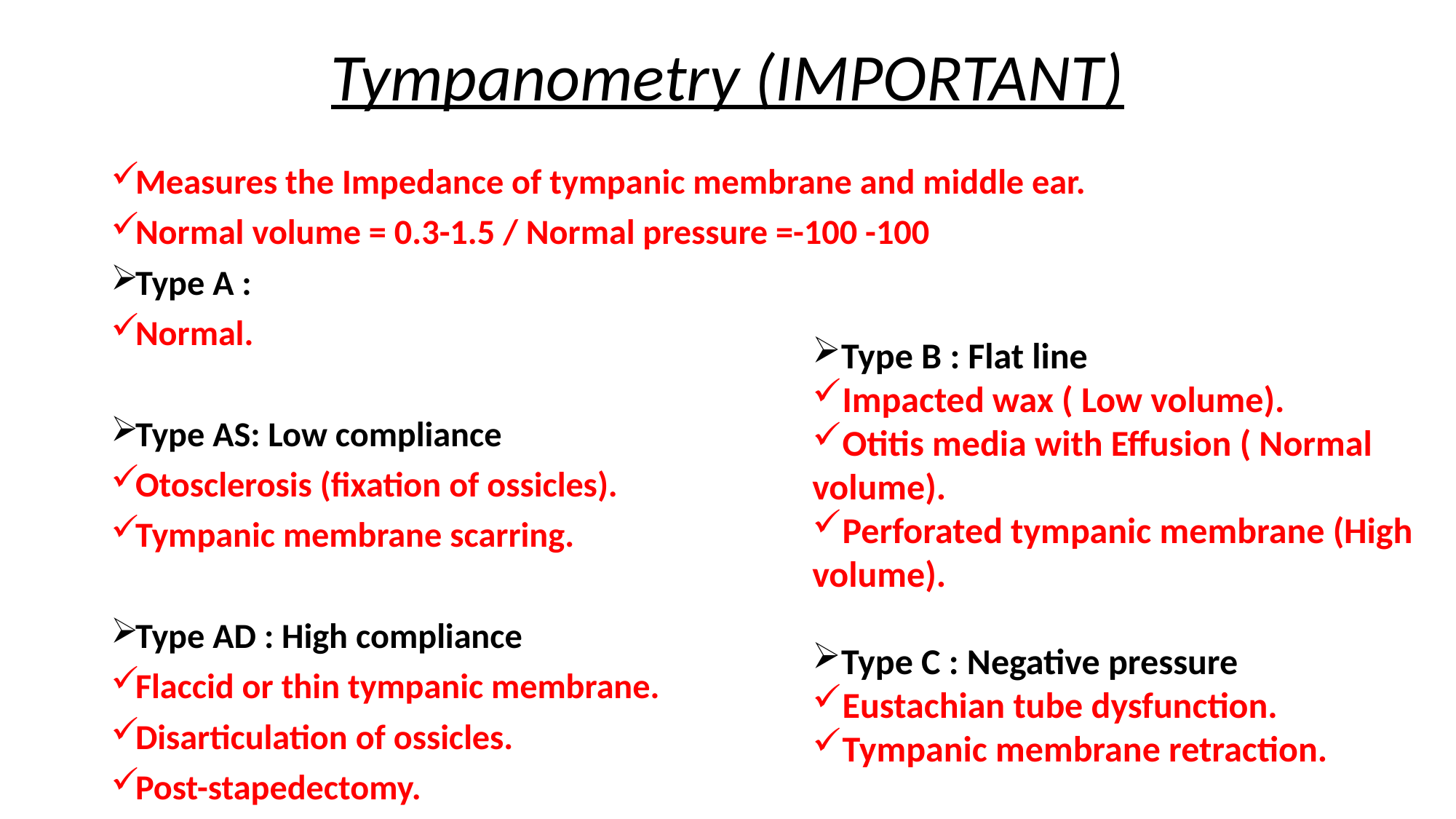

# Tympanometry (IMPORTANT)
Measures the Impedance of tympanic membrane and middle ear.
Normal volume = 0.3-1.5 / Normal pressure =-100 -100
Type A :
Normal.

Type AS: Low compliance
Otosclerosis (fixation of ossicles).
Tympanic membrane scarring.

Type AD : High compliance
Flaccid or thin tympanic membrane.
Disarticulation of ossicles.
Post-stapedectomy.

Type B : Flat line
Impacted wax ( Low volume).
Otitis media with Effusion ( Normal volume).
Perforated tympanic membrane (High volume).

Type C : Negative pressure
Eustachian tube dysfunction.
Tympanic membrane retraction.